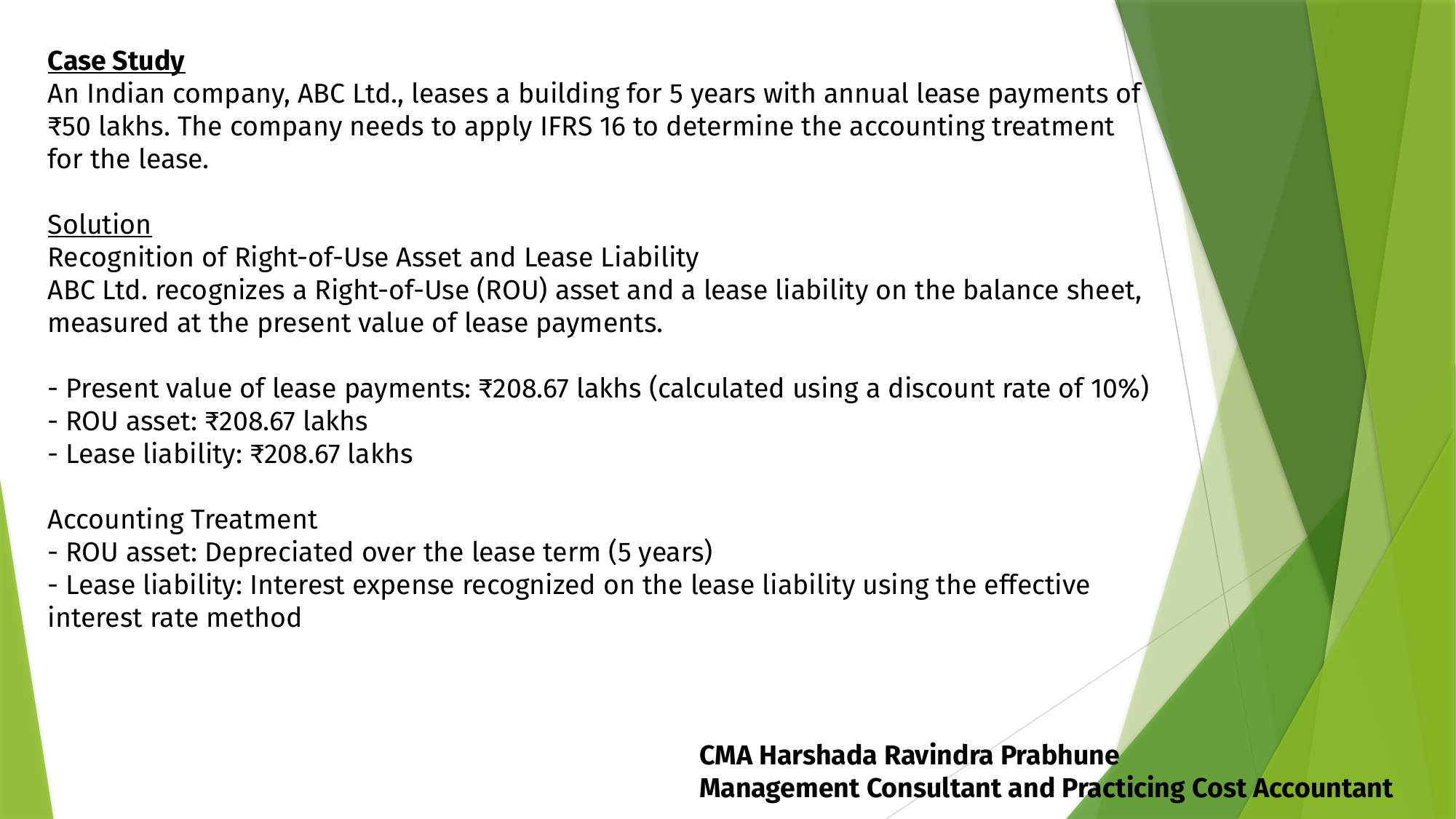

Case Study
An Indian company, ABC Ltd., leases a building for 5 years with annual lease payments of ₹50 lakhs. The company needs to apply IFRS 16 to determine the accounting treatment for the lease.

Solution
Recognition of Right-of-Use Asset and Lease Liability
ABC Ltd. recognizes a Right-of-Use (ROU) asset and a lease liability on the balance sheet, measured at the present value of lease payments.

- Present value of lease payments: ₹208.67 lakhs (calculated using a discount rate of 10%)
- ROU asset: ₹208.67 lakhs
- Lease liability: ₹208.67 lakhs

Accounting Treatment
- ROU asset: Depreciated over the lease term (5 years)
- Lease liability: Interest expense recognized on the lease liability using the effective interest rate method

CMA Harshada Ravindra Prabhune
Management Consultant and Practicing Cost Accountant